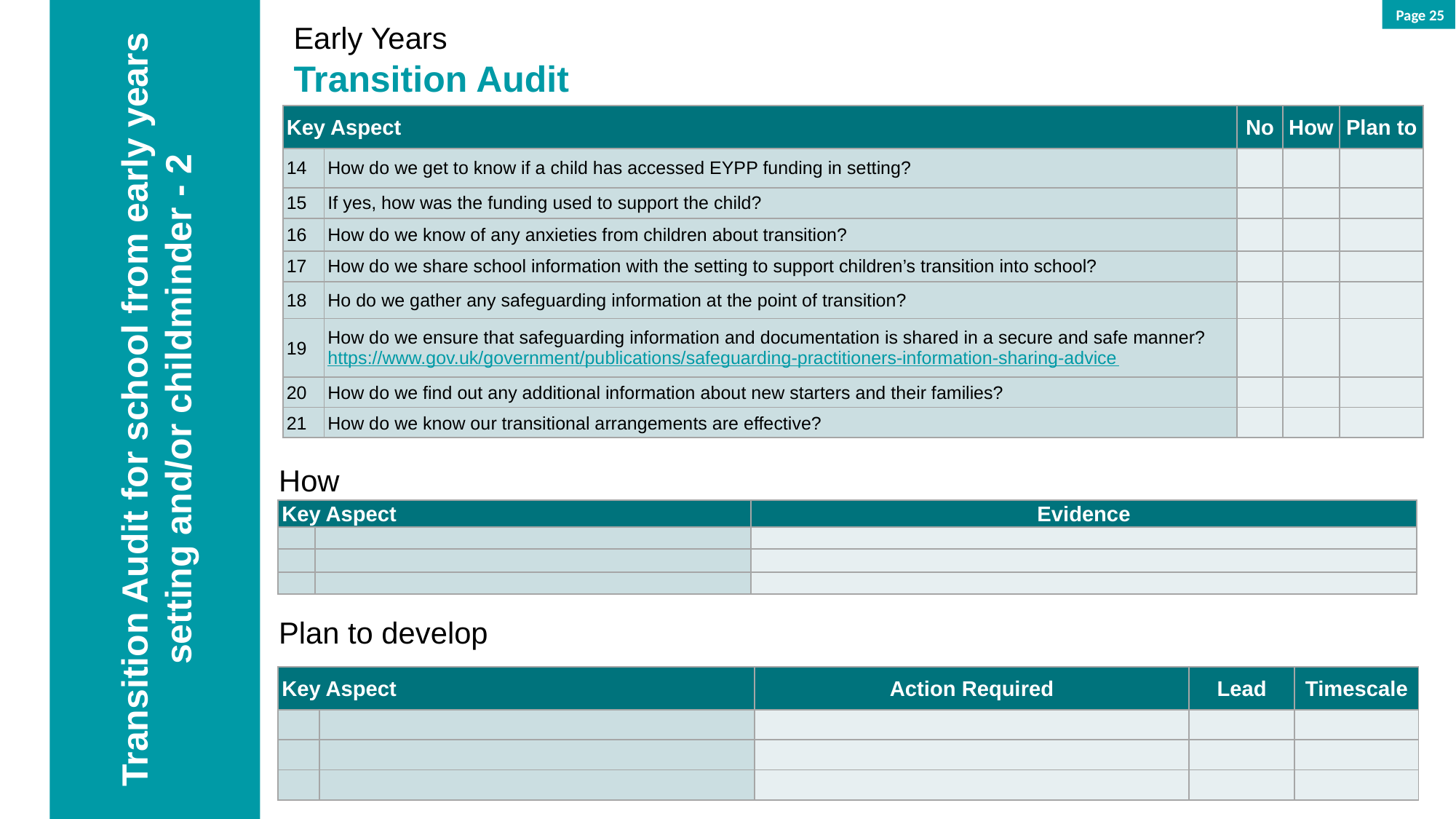

Transition Audit for school from early years setting and/or childminder - 2
Page 25
Early Years
Transition Audit
| Key Aspect |  | No | How | Plan to |
| --- | --- | --- | --- | --- |
| 14 | How do we get to know if a child has accessed EYPP funding in setting? |  |  |  |
| 15 | If yes, how was the funding used to support the child? |  |  |  |
| 16 | How do we know of any anxieties from children about transition? |  |  |  |
| 17 | How do we share school information with the setting to support children’s transition into school? |  |  |  |
| 18 | Ho do we gather any safeguarding information at the point of transition? |  |  |  |
| 19 | How do we ensure that safeguarding information and documentation is shared in a secure and safe manner? https://www.gov.uk/government/publications/safeguarding-practitioners-information-sharing-advice |  |  |  |
| 20 | How do we find out any additional information about new starters and their families? |  |  |  |
| 21 | How do we know our transitional arrangements are effective? |  |  |  |

How
| Key Aspect |  | Evidence |
| --- | --- | --- |
|  |  |  |
|  |  |  |
|  |  |  |
Plan to develop
| Key Aspect |  | Action Required | Lead | Timescale |
| --- | --- | --- | --- | --- |
|  |  |  |  |  |
|  |  |  |  |  |
|  |  |  |  |  |